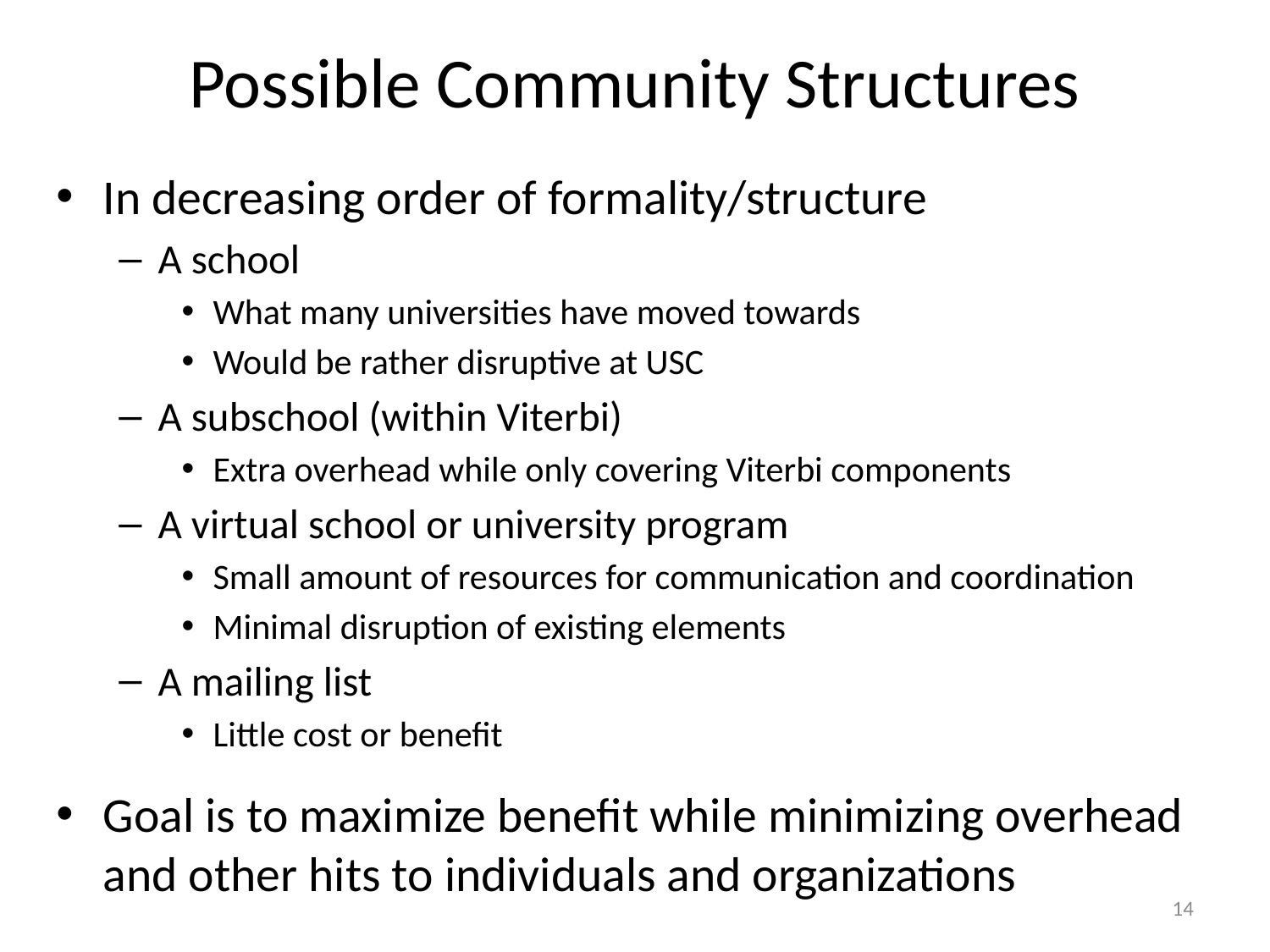

# Possible Community Structures
In decreasing order of formality/structure
A school
What many universities have moved towards
Would be rather disruptive at USC
A subschool (within Viterbi)
Extra overhead while only covering Viterbi components
A virtual school or university program
Small amount of resources for communication and coordination
Minimal disruption of existing elements
A mailing list
Little cost or benefit
Goal is to maximize benefit while minimizing overhead and other hits to individuals and organizations
14